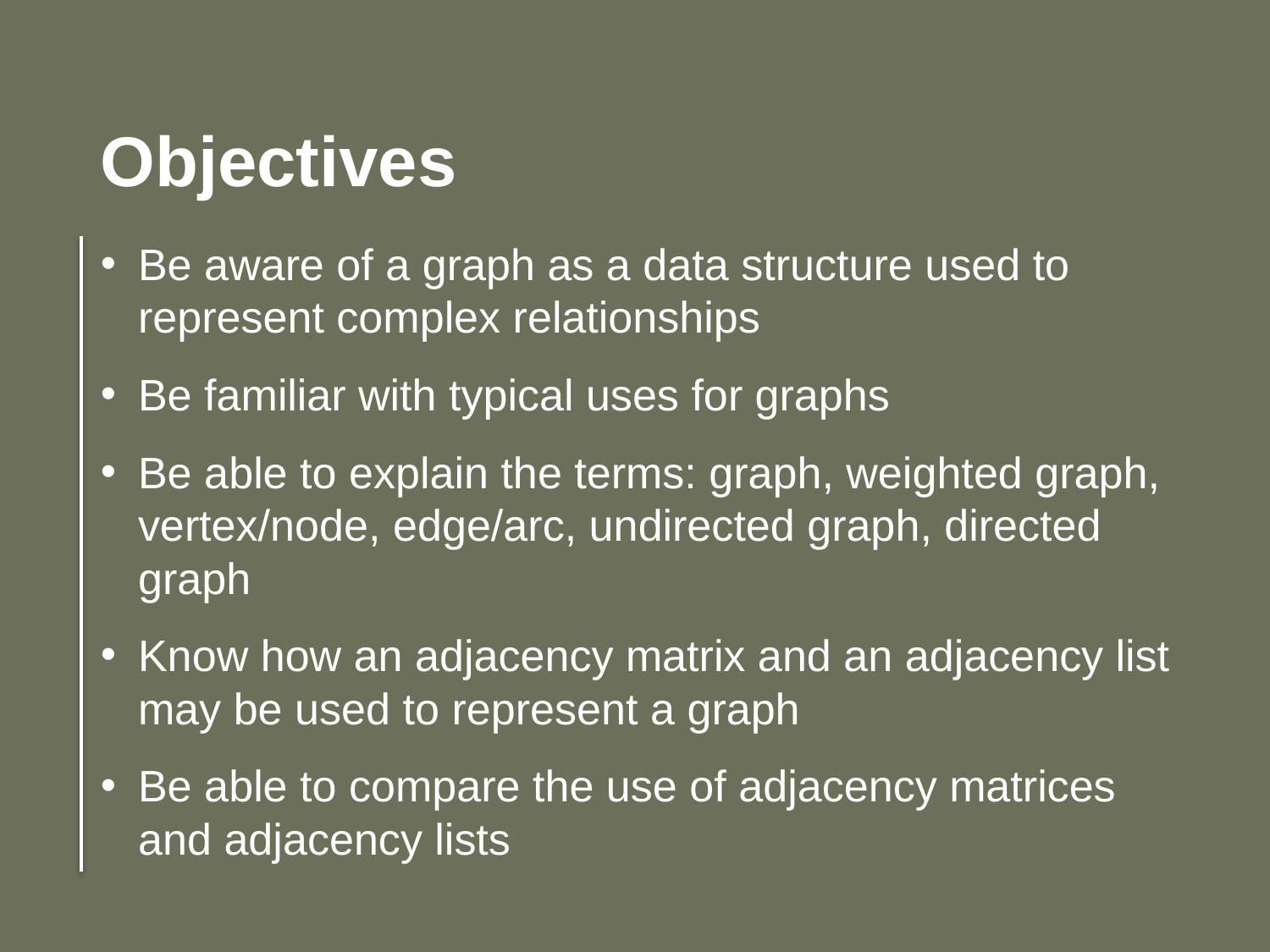

Objectives
Be aware of a graph as a data structure used to represent complex relationships
Be familiar with typical uses for graphs
Be able to explain the terms: graph, weighted graph, vertex/node, edge/arc, undirected graph, directed graph
Know how an adjacency matrix and an adjacency list may be used to represent a graph
Be able to compare the use of adjacency matrices and adjacency lists